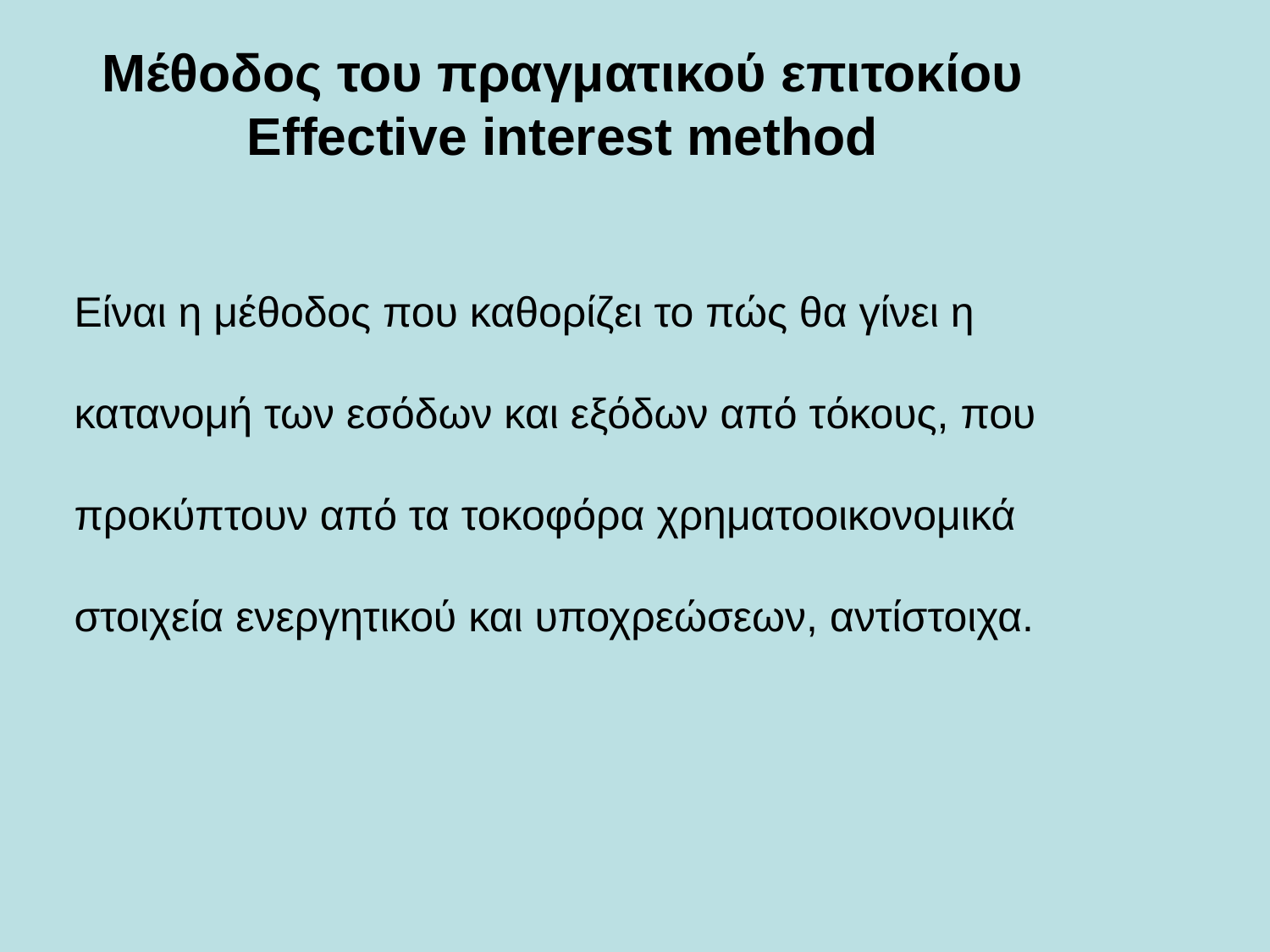

# Μέθοδος του πραγματικού επιτοκίου Effective interest method
Είναι η μέθοδος που καθορίζει το πώς θα γίνει η κατανομή των εσόδων και εξόδων από τόκους, που προκύπτουν από τα τοκοφόρα χρηματοοικονομικά στοιχεία ενεργητικού και υποχρεώσεων, αντίστοιχα.